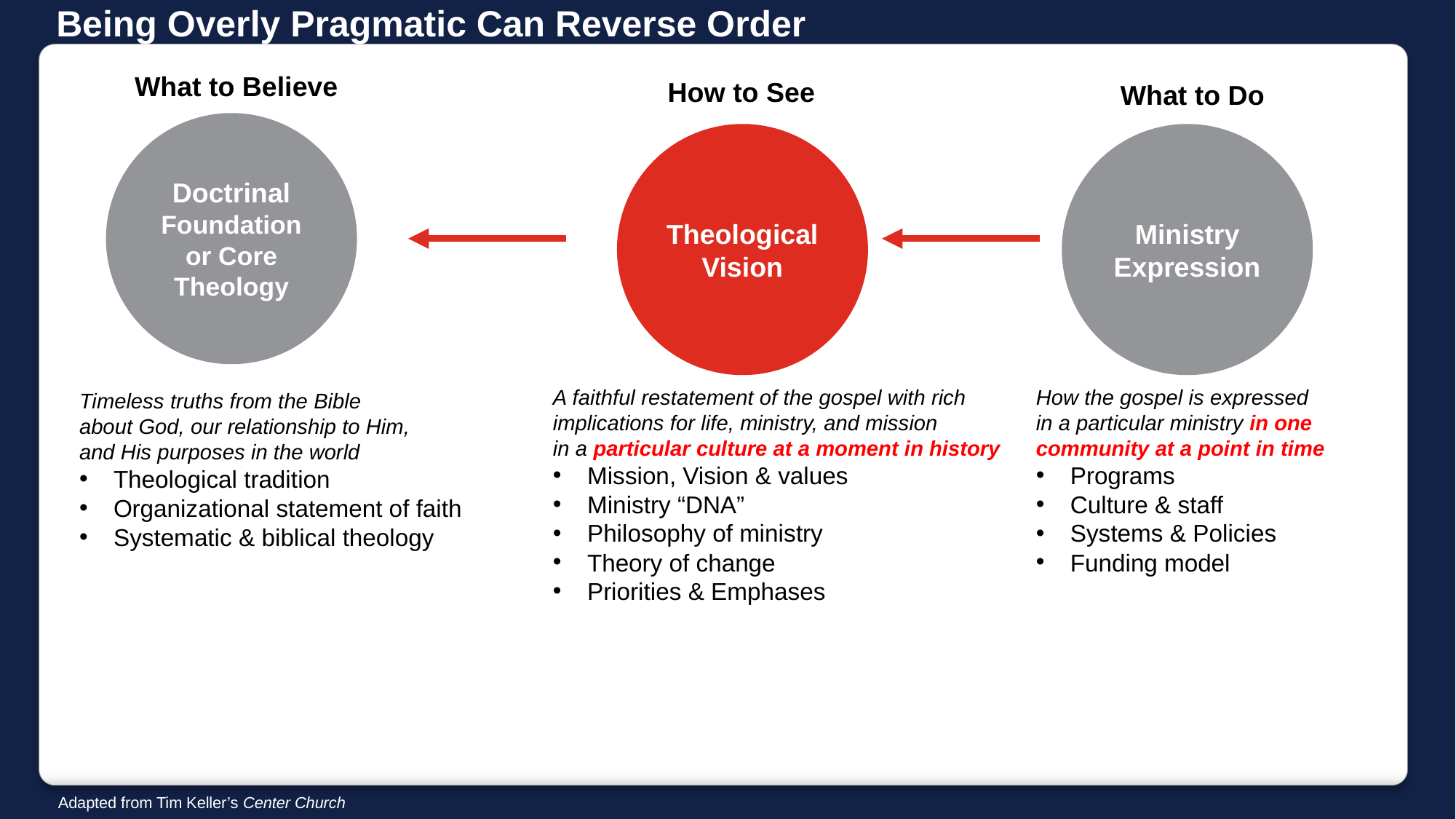

# Being Overly Pragmatic Can Reverse Order
What to Believe
How to See
What to Do
Doctrinal Foundation
or Core Theology
Theological Vision
Ministry Expression
A faithful restatement of the gospel with rich
implications for life, ministry, and mission
in a particular culture at a moment in history
Mission, Vision & values
Ministry “DNA”
Philosophy of ministry
Theory of change
Priorities & Emphases
How the gospel is expressed
in a particular ministry in one
community at a point in time
Programs
Culture & staff
Systems & Policies
Funding model
Timeless truths from the Bible
about God, our relationship to Him,
and His purposes in the world
Theological tradition
Organizational statement of faith
Systematic & biblical theology
Adapted from Tim Keller’s Center Church